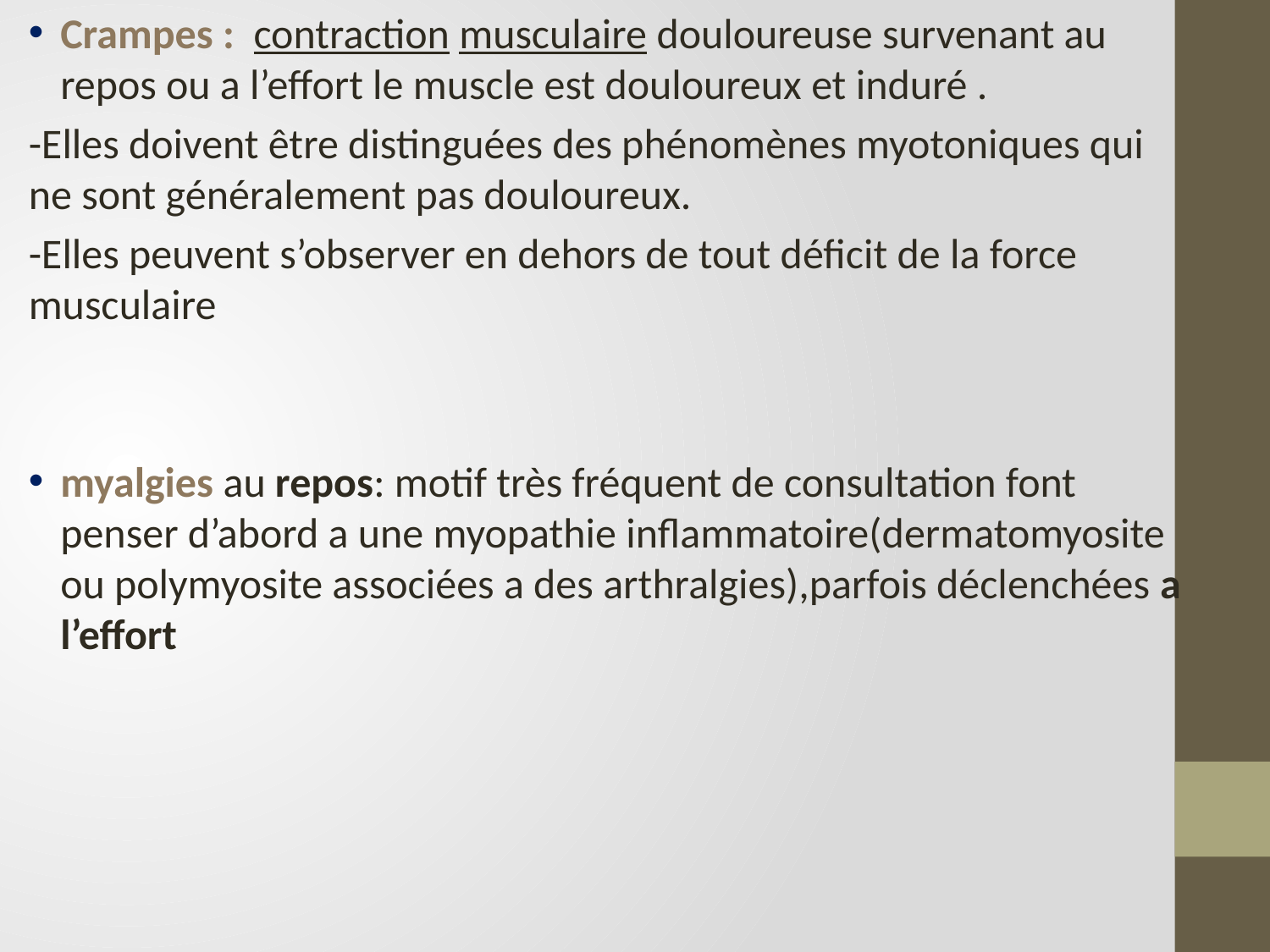

Crampes :  contraction musculaire douloureuse survenant au repos ou a l’effort le muscle est douloureux et induré .
-Elles doivent être distinguées des phénomènes myotoniques qui ne sont généralement pas douloureux.
-Elles peuvent s’observer en dehors de tout déficit de la force musculaire

myalgies au repos: motif très fréquent de consultation font penser d’abord a une myopathie inflammatoire(dermatomyosite ou polymyosite associées a des arthralgies),parfois déclenchées a l’effort